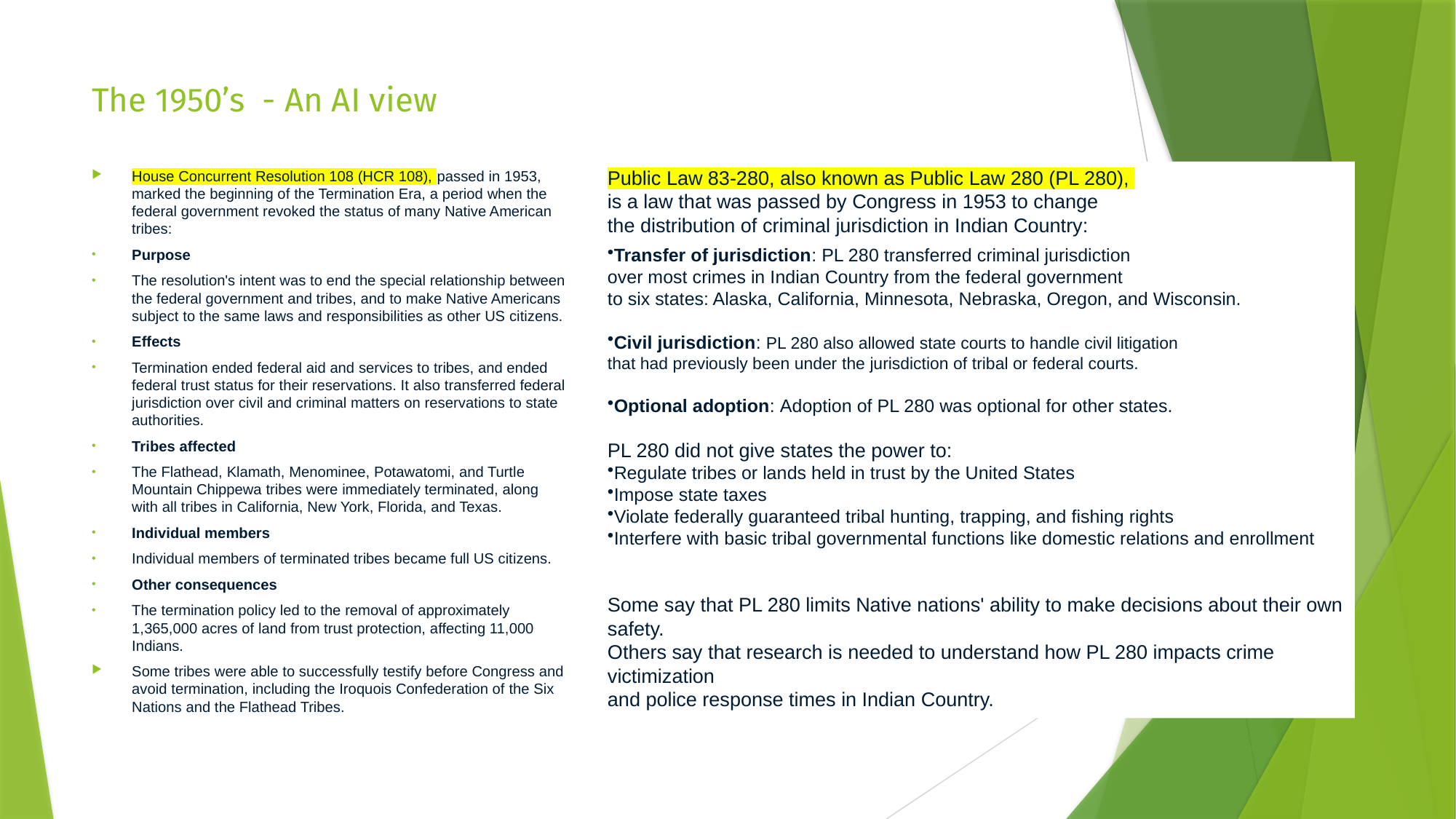

# The 1950’s  - An AI view
House Concurrent Resolution 108 (HCR 108), passed in 1953, marked the beginning of the Termination Era, a period when the federal government revoked the status of many Native American tribes:
Purpose
The resolution's intent was to end the special relationship between the federal government and tribes, and to make Native Americans subject to the same laws and responsibilities as other US citizens.
Effects
Termination ended federal aid and services to tribes, and ended federal trust status for their reservations. It also transferred federal jurisdiction over civil and criminal matters on reservations to state authorities.
Tribes affected
The Flathead, Klamath, Menominee, Potawatomi, and Turtle Mountain Chippewa tribes were immediately terminated, along with all tribes in California, New York, Florida, and Texas.
Individual members
Individual members of terminated tribes became full US citizens.
Other consequences
The termination policy led to the removal of approximately 1,365,000 acres of land from trust protection, affecting 11,000 Indians.
Some tribes were able to successfully testify before Congress and avoid termination, including the Iroquois Confederation of the Six Nations and the Flathead Tribes.

Public Law 83-280, also known as Public Law 280 (PL 280),
is a law that was passed by Congress in 1953 to change
the distribution of criminal jurisdiction in Indian Country:

Transfer of jurisdiction: PL 280 transferred criminal jurisdiction
over most crimes in Indian Country from the federal government
to six states: Alaska, California, Minnesota, Nebraska, Oregon, and Wisconsin.

Civil jurisdiction: PL 280 also allowed state courts to handle civil litigation
that had previously been under the jurisdiction of tribal or federal courts.

Optional adoption: Adoption of PL 280 was optional for other states.

PL 280 did not give states the power to:
Regulate tribes or lands held in trust by the United States
Impose state taxes
Violate federally guaranteed tribal hunting, trapping, and fishing rights
Interfere with basic tribal governmental functions like domestic relations and enrollment

Some say that PL 280 limits Native nations' ability to make decisions about their own safety.
Others say that research is needed to understand how PL 280 impacts crime victimization
and police response times in Indian Country.